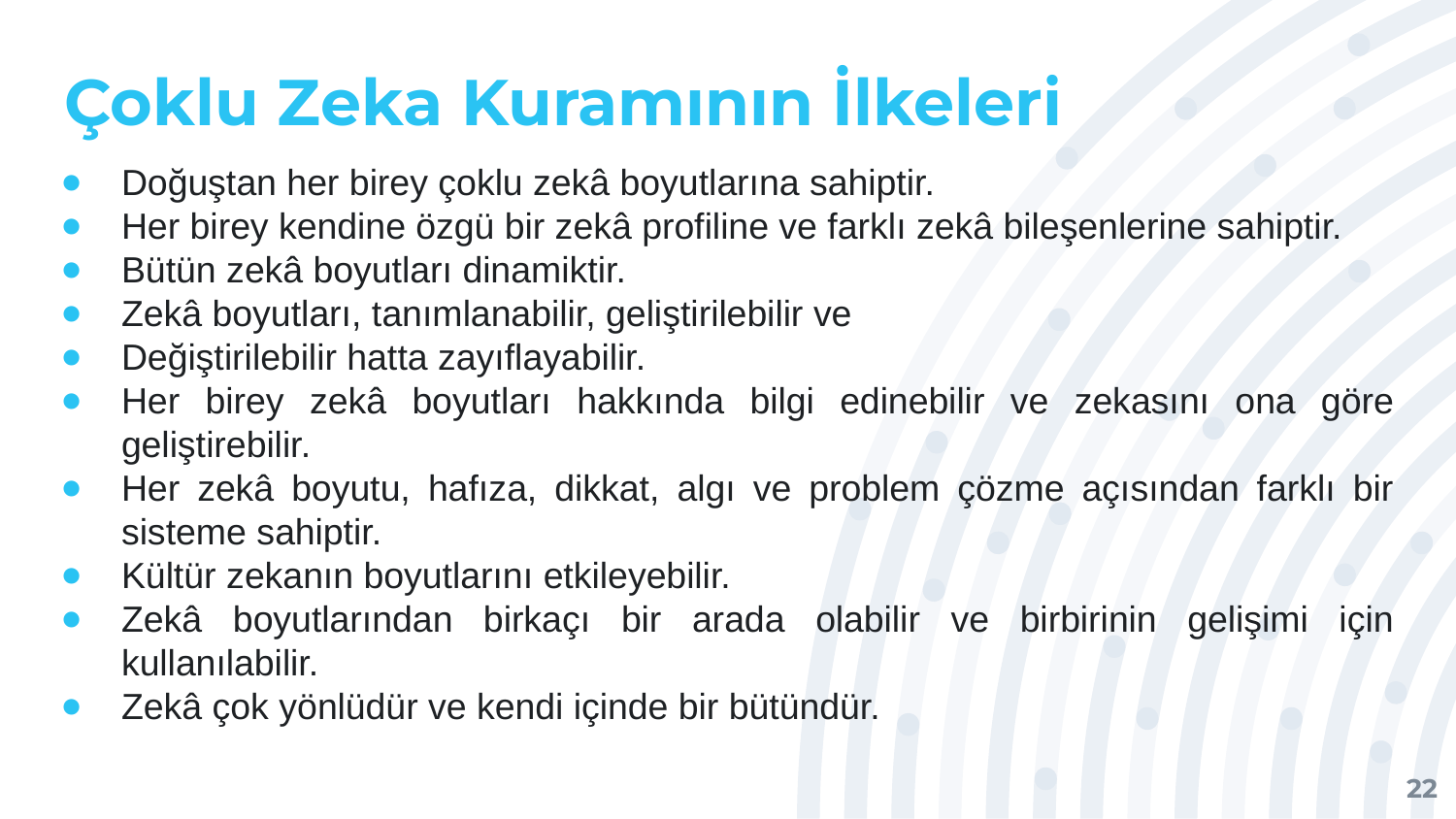

# Çoklu Zeka Kuramının İlkeleri
Doğuştan her birey çoklu zekâ boyutlarına sahiptir.
Her birey kendine özgü bir zekâ profiline ve farklı zekâ bileşenlerine sahiptir.
Bütün zekâ boyutları dinamiktir.
Zekâ boyutları, tanımlanabilir, geliştirilebilir ve
Değiştirilebilir hatta zayıflayabilir.
Her birey zekâ boyutları hakkında bilgi edinebilir ve zekasını ona göre geliştirebilir.
Her zekâ boyutu, hafıza, dikkat, algı ve problem çözme açısından farklı bir sisteme sahiptir.
Kültür zekanın boyutlarını etkileyebilir.
Zekâ boyutlarından birkaçı bir arada olabilir ve birbirinin gelişimi için kullanılabilir.
Zekâ çok yönlüdür ve kendi içinde bir bütündür.

22